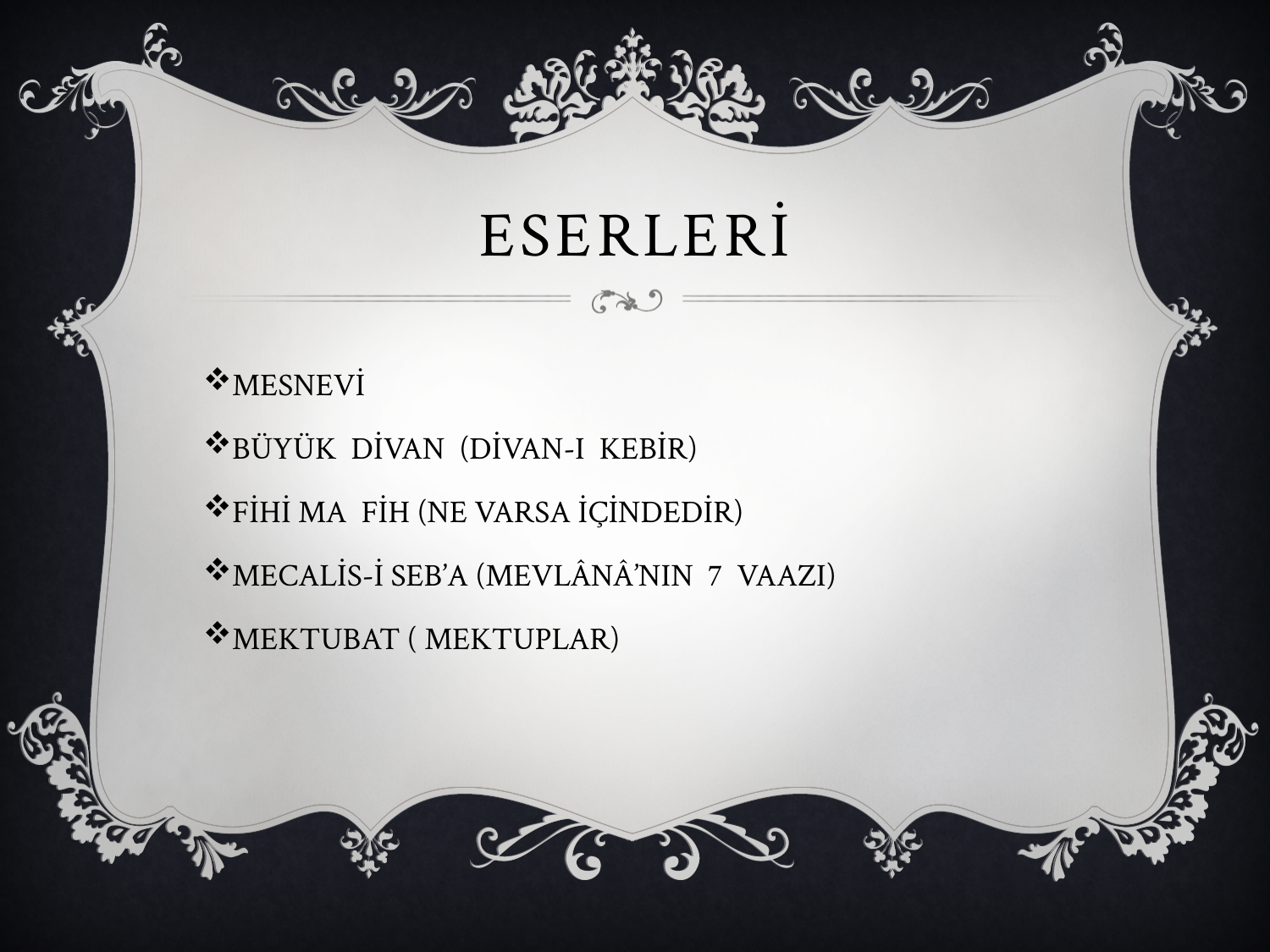

# eserlerİ
MESNEVİ
BÜYÜK  DİVAN  (DİVAN-I  KEBİR)
FİHİ MA  FİH (NE VARSA İÇİNDEDİR)
MECALİS-İ SEB’A (MEVLÂNÂ’NIN  7  VAAZI)
MEKTUBAT ( MEKTUPLAR)